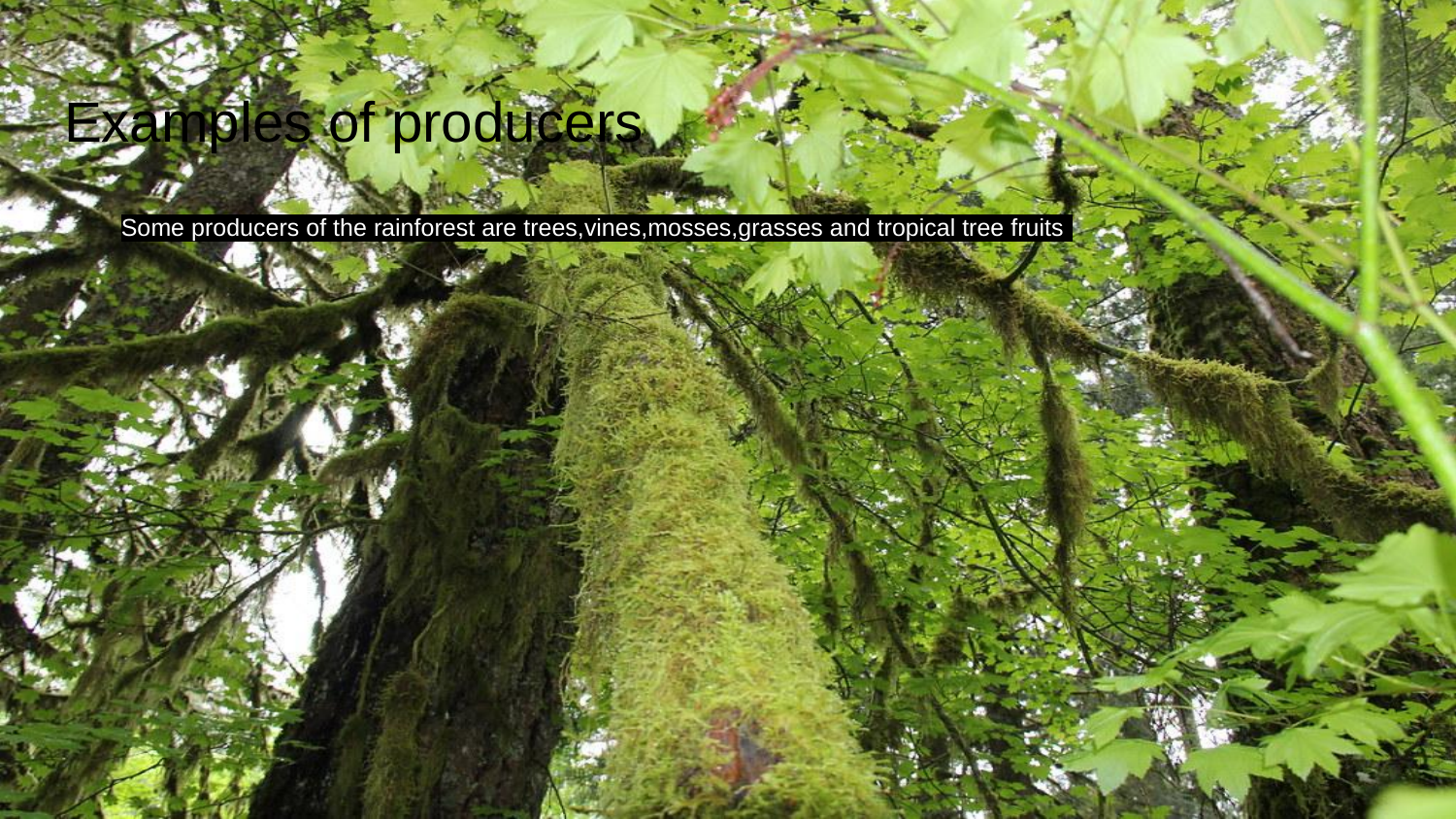

# Examples of producers
Some producers of the rainforest are trees,vines,mosses,grasses and tropical tree fruits